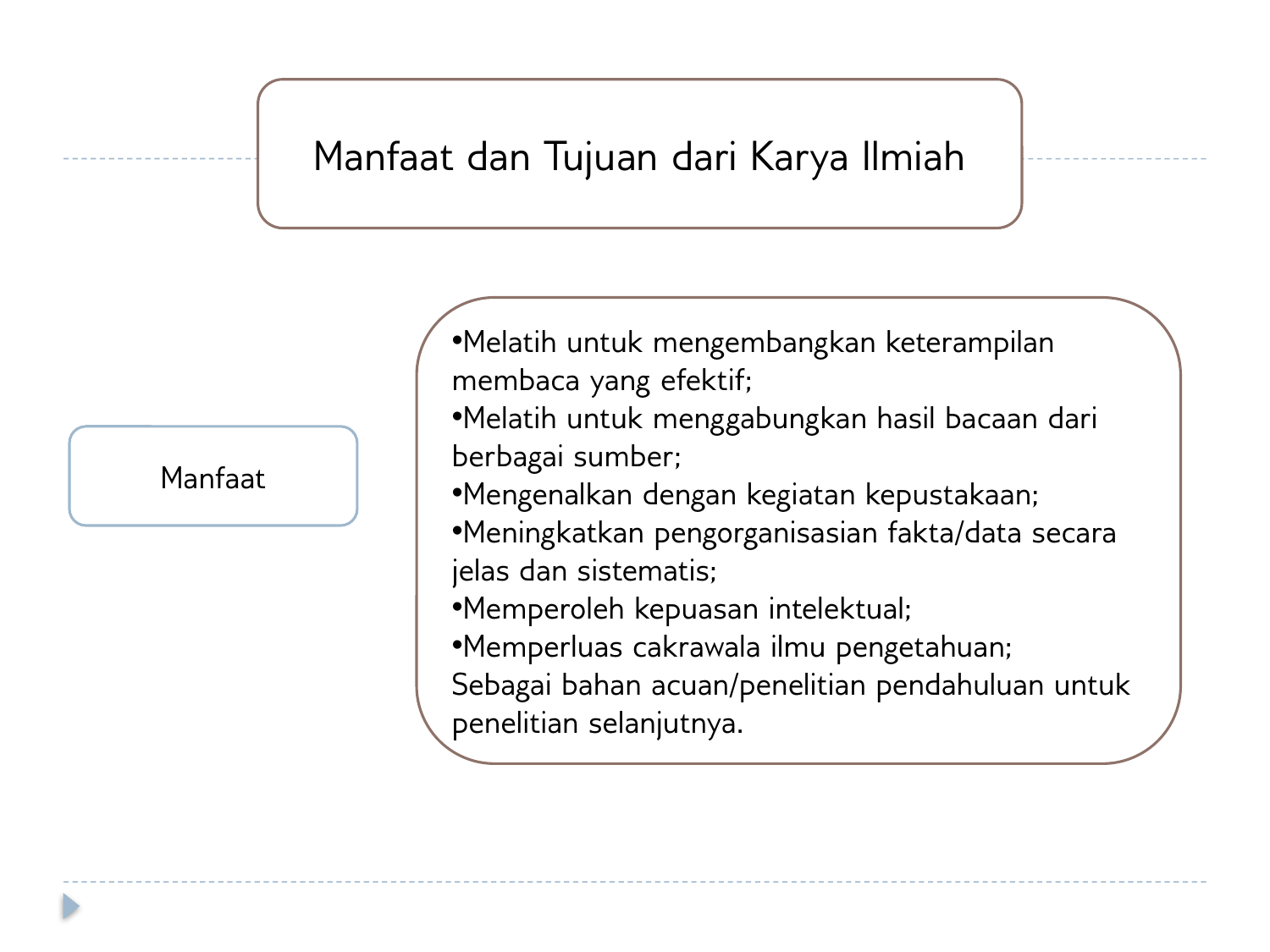

Manfaat dan Tujuan dari Karya Ilmiah
Melatih untuk mengembangkan keterampilan membaca yang efektif;
Melatih untuk menggabungkan hasil bacaan dari berbagai sumber;
Mengenalkan dengan kegiatan kepustakaan;
Meningkatkan pengorganisasian fakta/data secara jelas dan sistematis;
Memperoleh kepuasan intelektual;
Memperluas cakrawala ilmu pengetahuan;
Sebagai bahan acuan/penelitian pendahuluan untuk penelitian selanjutnya.
Manfaat